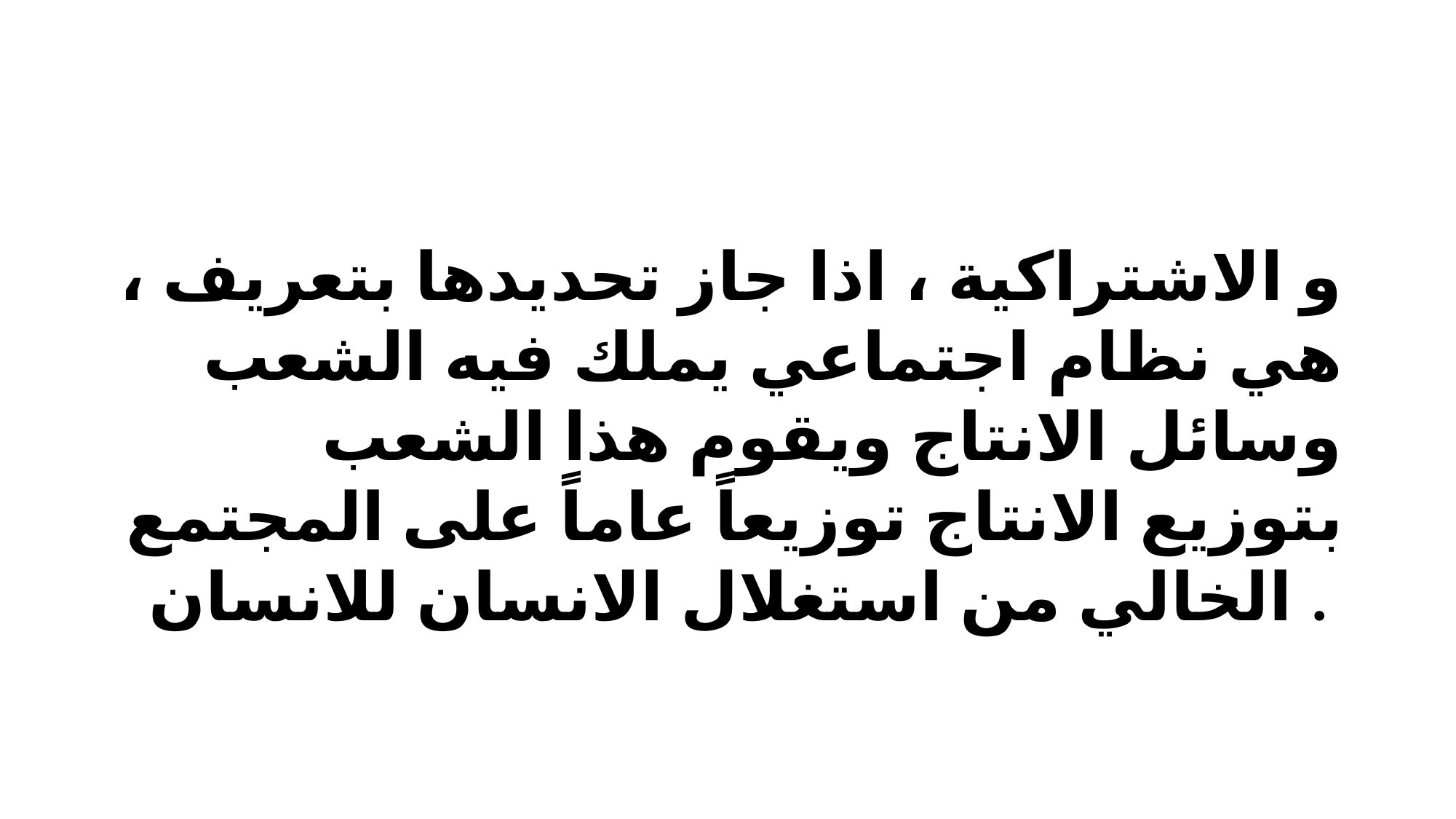

و الاشتراكية ، اذا جاز تحديدها بتعريف ، هي نظام اجتماعي يملك فيه الشعب وسائل الانتاج ويقوم هذا الشعب بتوزيع الانتاج توزيعاً عاماً على المجتمع الخالي من استغلال الانسان للانسان .